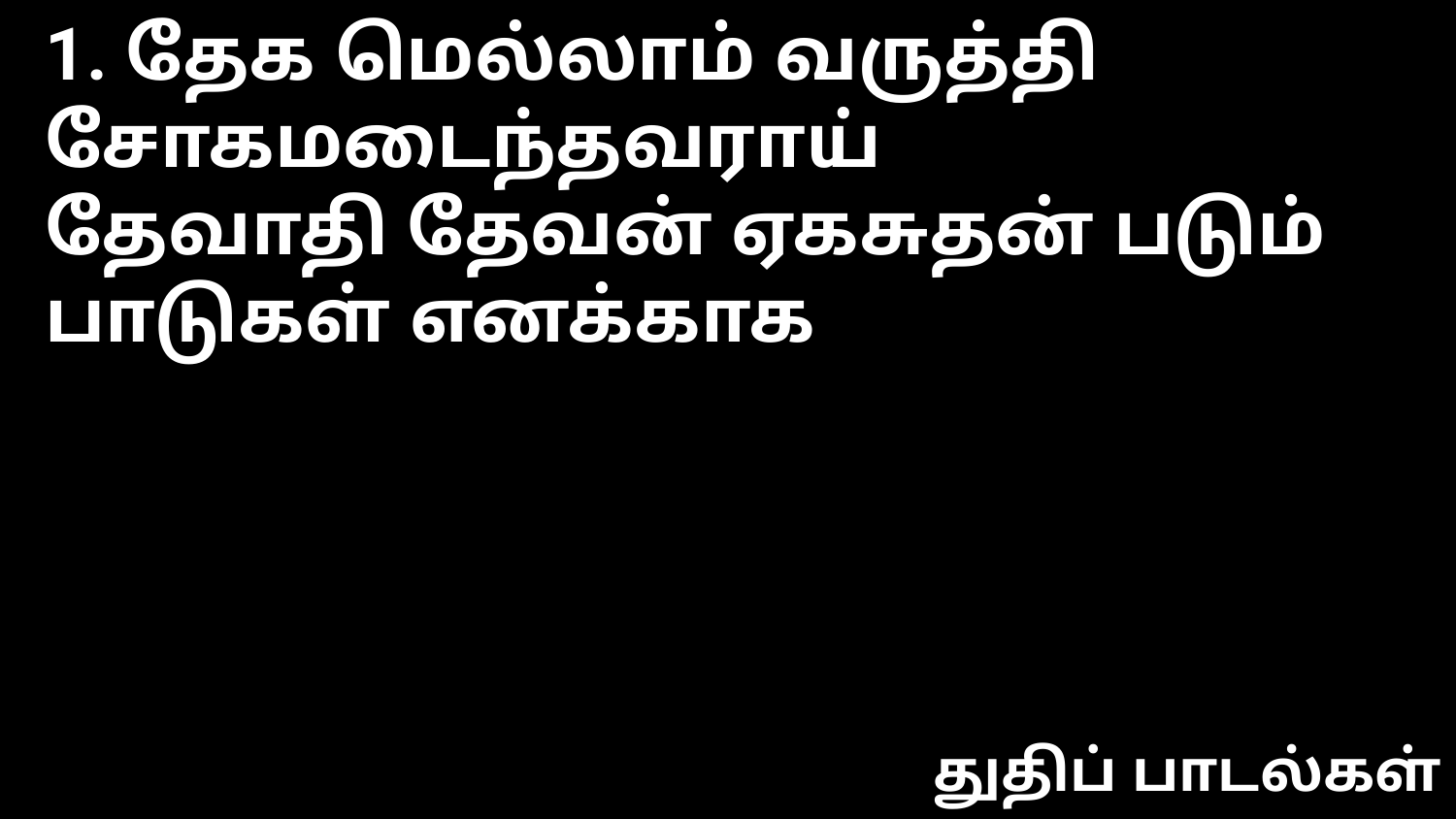

1. தேக மெல்லாம் வருத்தி
சோகமடைந்தவராய்
தேவாதி தேவன் ஏகசுதன் படும்
பாடுகள் எனக்காக

துதிப் பாடல்கள்